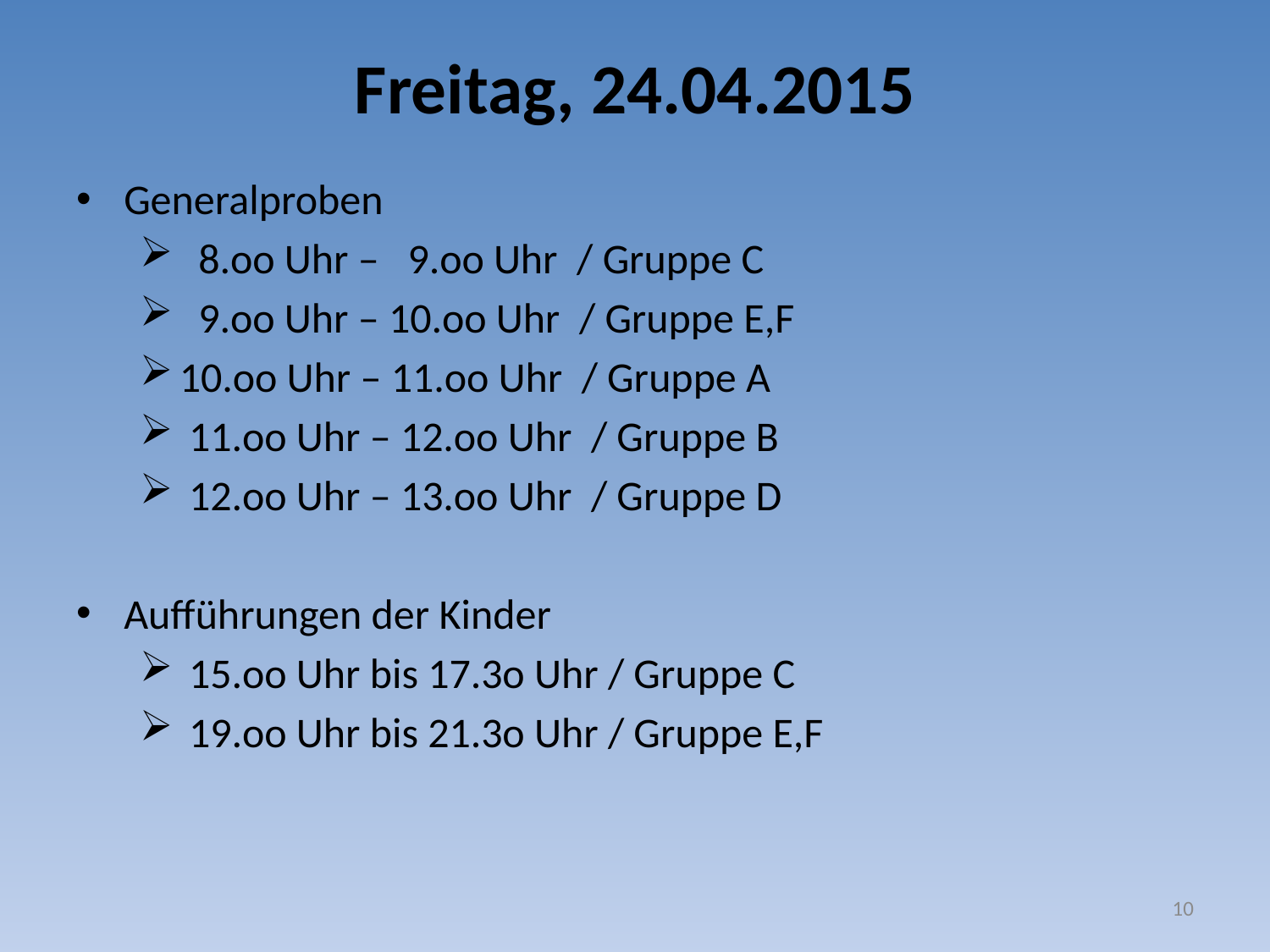

# Freitag, 24.04.2015
Generalproben
  8.oo Uhr –   9.oo Uhr  / Gruppe C
  9.oo Uhr – 10.oo Uhr  / Gruppe E,F
10.oo Uhr – 11.oo Uhr  / Gruppe A
 11.oo Uhr – 12.oo Uhr  / Gruppe B
 12.oo Uhr – 13.oo Uhr  / Gruppe D

Aufführungen der Kinder
 15.oo Uhr bis 17.3o Uhr / Gruppe C
 19.oo Uhr bis 21.3o Uhr / Gruppe E,F

10